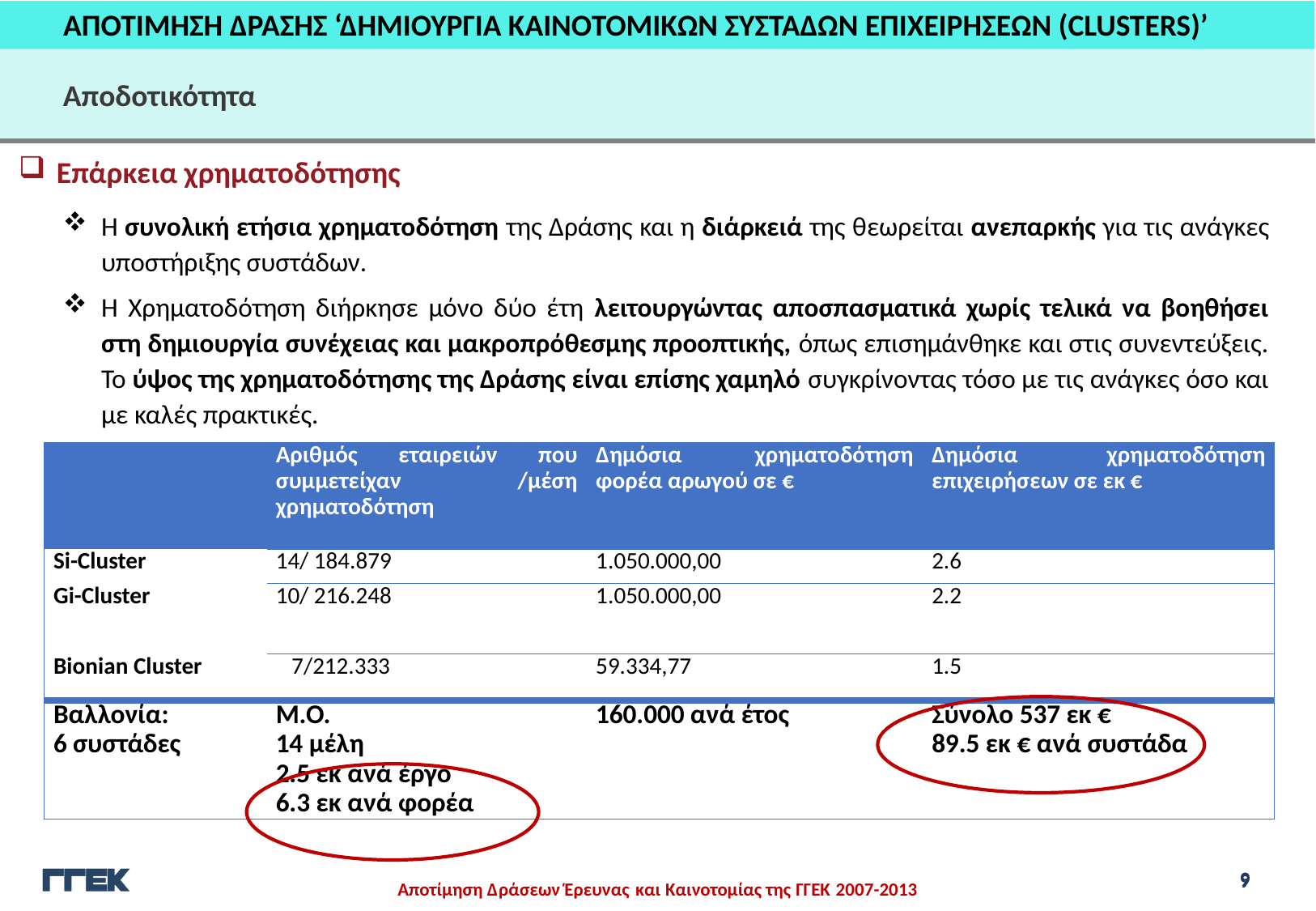

ΑΠΟΤΙΜΗΣΗ ΔΡΑΣΗΣ ‘ΔΗΜΙΟΥΡΓΙΑ ΚΑΙΝΟΤΟΜΙΚΩΝ ΣΥΣΤΑΔΩΝ ΕΠΙΧΕΙΡΗΣΕΩΝ (CLUSTERS)’
Αποδοτικότητα
Επάρκεια χρηματοδότησης
Η συνολική ετήσια χρηματοδότηση της Δράσης και η διάρκειά της θεωρείται ανεπαρκής για τις ανάγκες υποστήριξης συστάδων.
Η Χρηματοδότηση διήρκησε μόνο δύο έτη λειτουργώντας αποσπασματικά χωρίς τελικά να βοηθήσει στη δημιουργία συνέχειας και μακροπρόθεσμης προοπτικής, όπως επισημάνθηκε και στις συνεντεύξεις. Το ύψος της χρηματοδότησης της Δράσης είναι επίσης χαμηλό συγκρίνοντας τόσο με τις ανάγκες όσο και με καλές πρακτικές.

|  | Αριθμός εταιρειών που συμμετείχαν /μέση χρηματοδότηση | Δημόσια χρηματοδότηση φορέα αρωγού σε € | Δημόσια χρηματοδότηση επιχειρήσεων σε εκ € |
| --- | --- | --- | --- |
| Si-Cluster | 14/ 184.879 | 1.050.000,00 | 2.6 |
| Gi-Cluster | 10/ 216.248 | 1.050.000,00 | 2.2 |
| Bionian Cluster | 7/212.333 | 59.334,77 | 1.5 |
| Βαλλονία: 6 συστάδες | Μ.Ο. 14 μέλη 2.5 εκ ανά έργο 6.3 εκ ανά φορέα | 160.000 ανά έτος | Σύνολο 537 εκ € 89.5 εκ € ανά συστάδα |

9